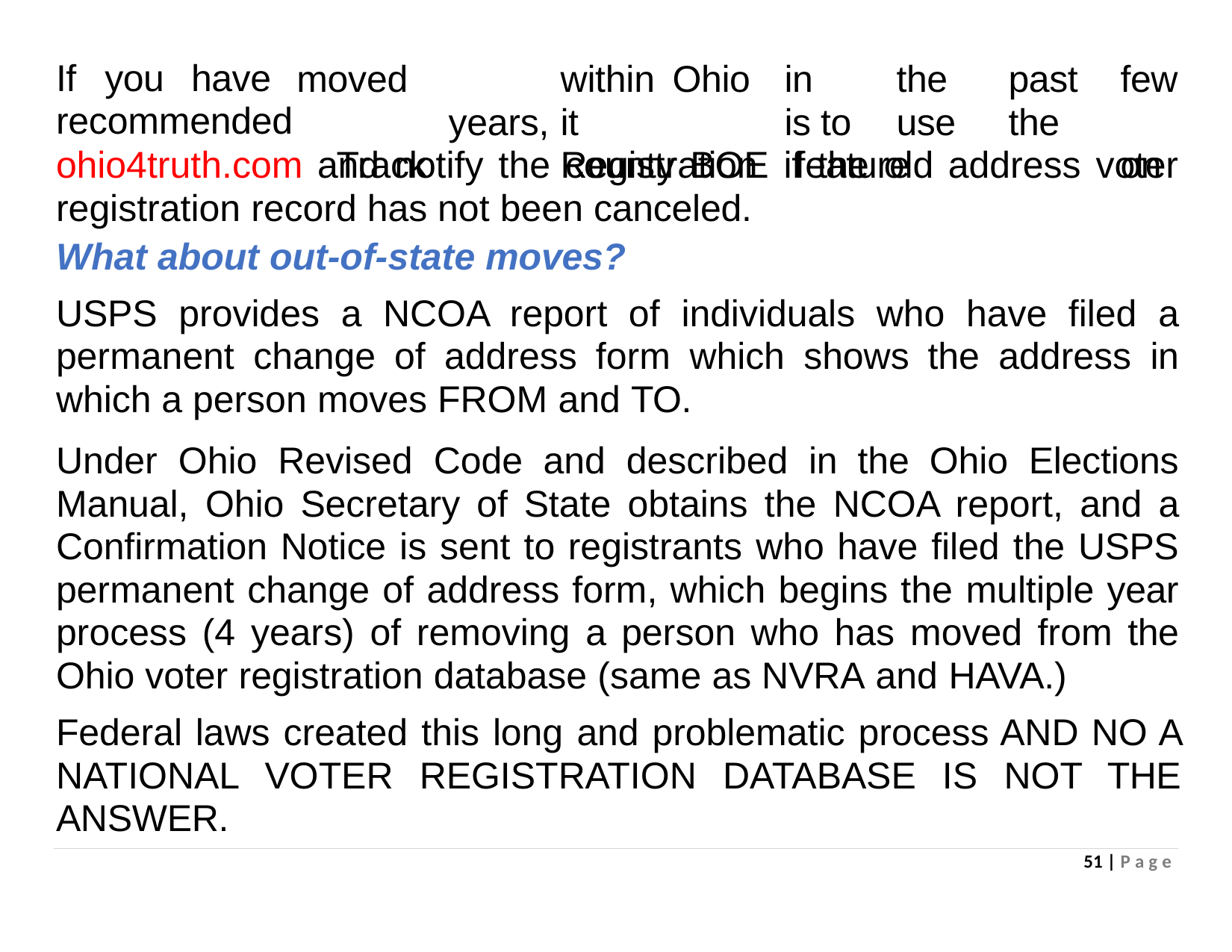

If	you	have
moved		within	Ohio	in	the	past	few	years,	it		is to	use	the	Track		Registration	 feature		on
recommended
ohio4truth.com and notify the county BOE if the old address voter registration record has not been canceled.
What about out-of-state moves?
USPS  provides  a  NCOA report  of  individuals  who  have  filed  a permanent change of address form which shows the address in which a person moves FROM and TO.
Under  Ohio  Revised  Code  and  described  in the Ohio  Elections Manual, Ohio Secretary of State obtains the NCOA report, and a Confirmation Notice is sent to registrants who have filed the USPS permanent change of address form, which begins the multiple year process (4 years) of removing a person who has moved from the Ohio voter registration database (same as NVRA and HAVA.)
Federal laws created this long and problematic process AND NO A NATIONAL  VOTER  REGISTRATION  DATABASE  IS  NOT  THE ANSWER.
51 | P a g e